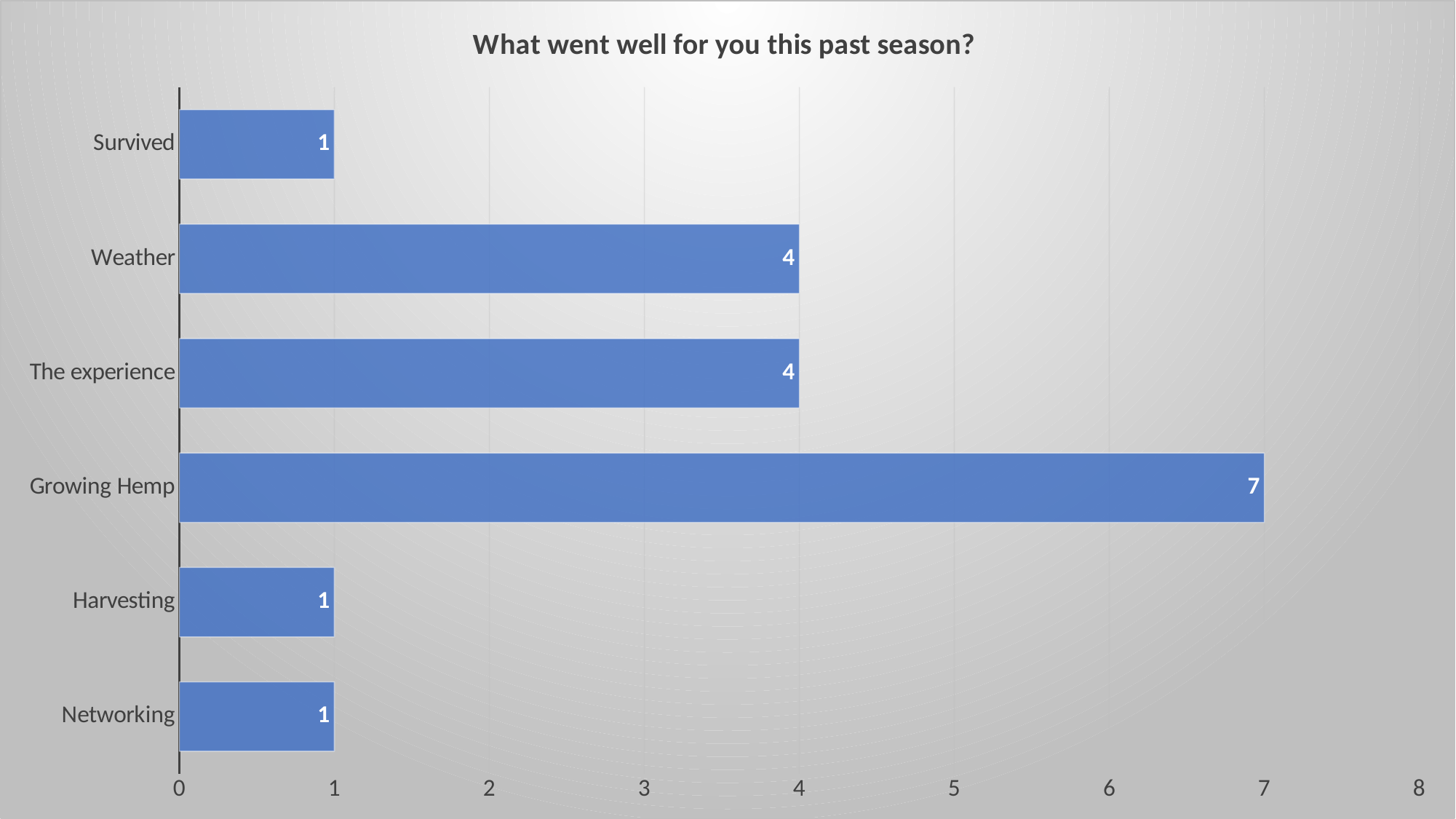

### Chart: What went well for you this past season?

| Category |  |
|---|---|
| Networking | 1.0 |
| Harvesting | 1.0 |
| Growing Hemp | 7.0 |
| The experience | 4.0 |
| Weather | 4.0 |
| Survived | 1.0 |
#